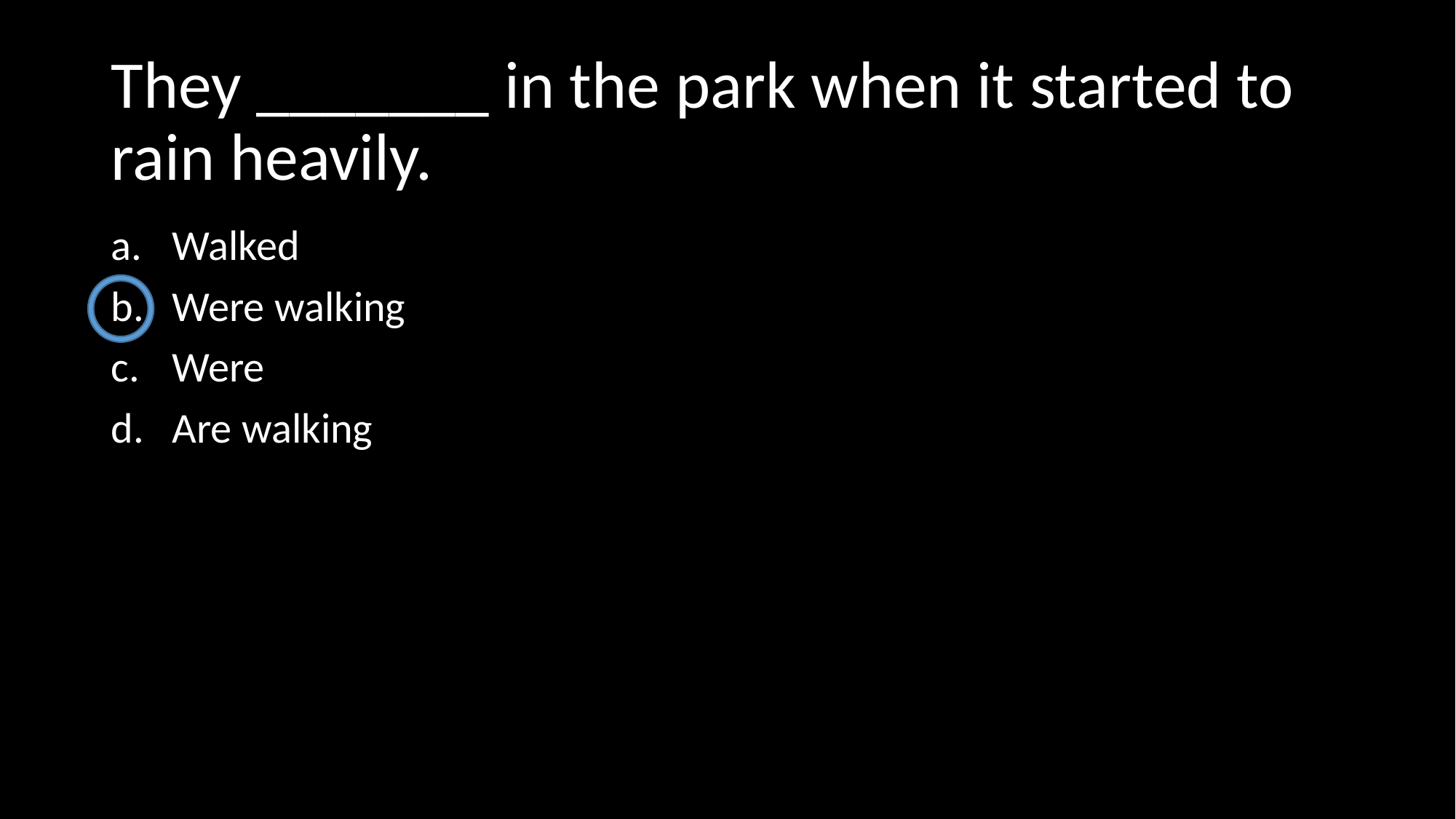

# They _______ in the park when it started to rain heavily.
Walked
Were walking
Were
Are walking